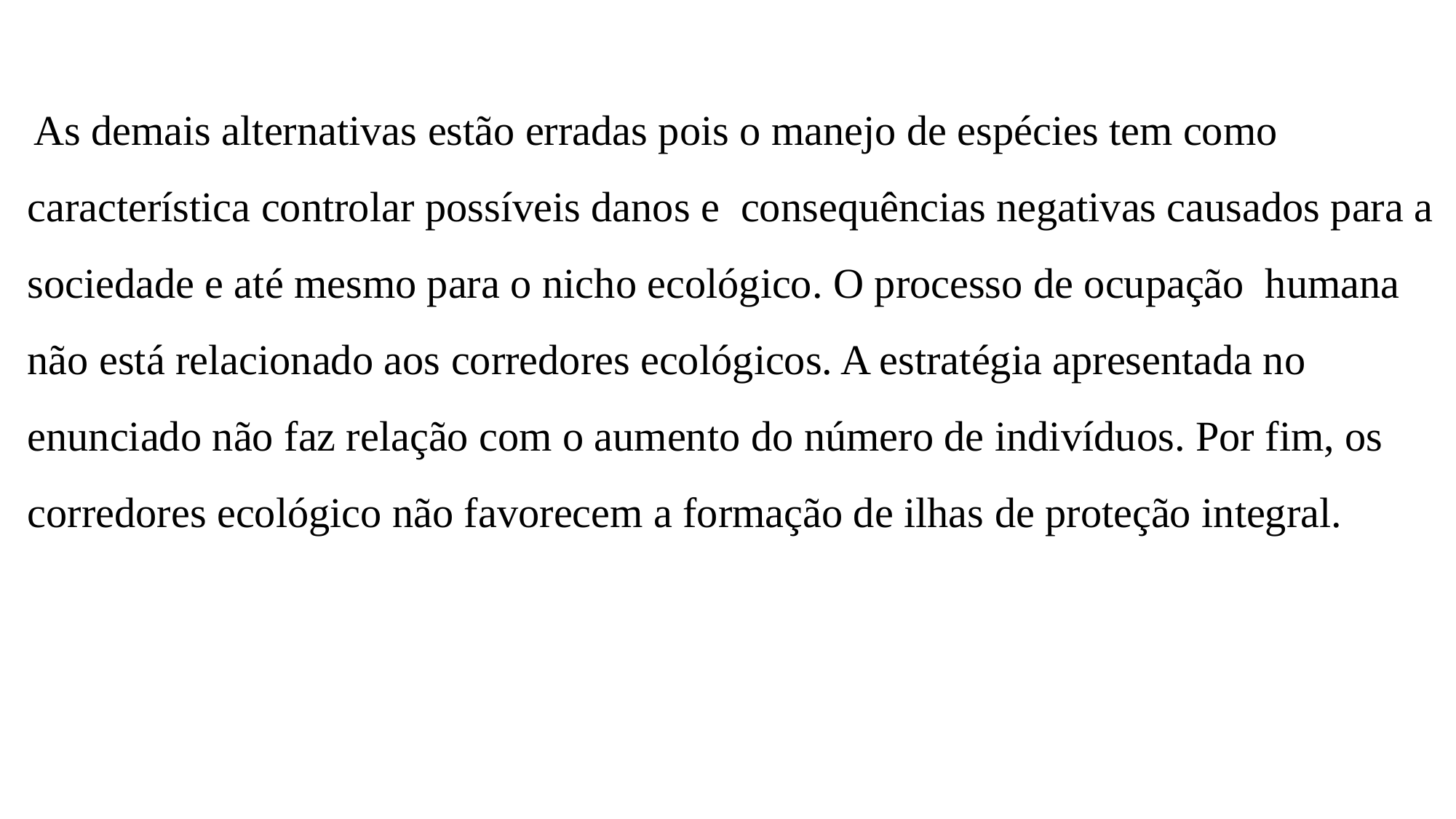

As demais alternativas estão erradas pois o manejo de espécies tem como
característica controlar possíveis danos e  consequências negativas causados para a
sociedade e até mesmo para o nicho ecológico. O processo de ocupação  humana
não está relacionado aos corredores ecológicos. A estratégia apresentada no
enunciado não faz relação com o aumento do número de indivíduos. Por fim, os
corredores ecológico não favorecem a formação de ilhas de proteção integral.